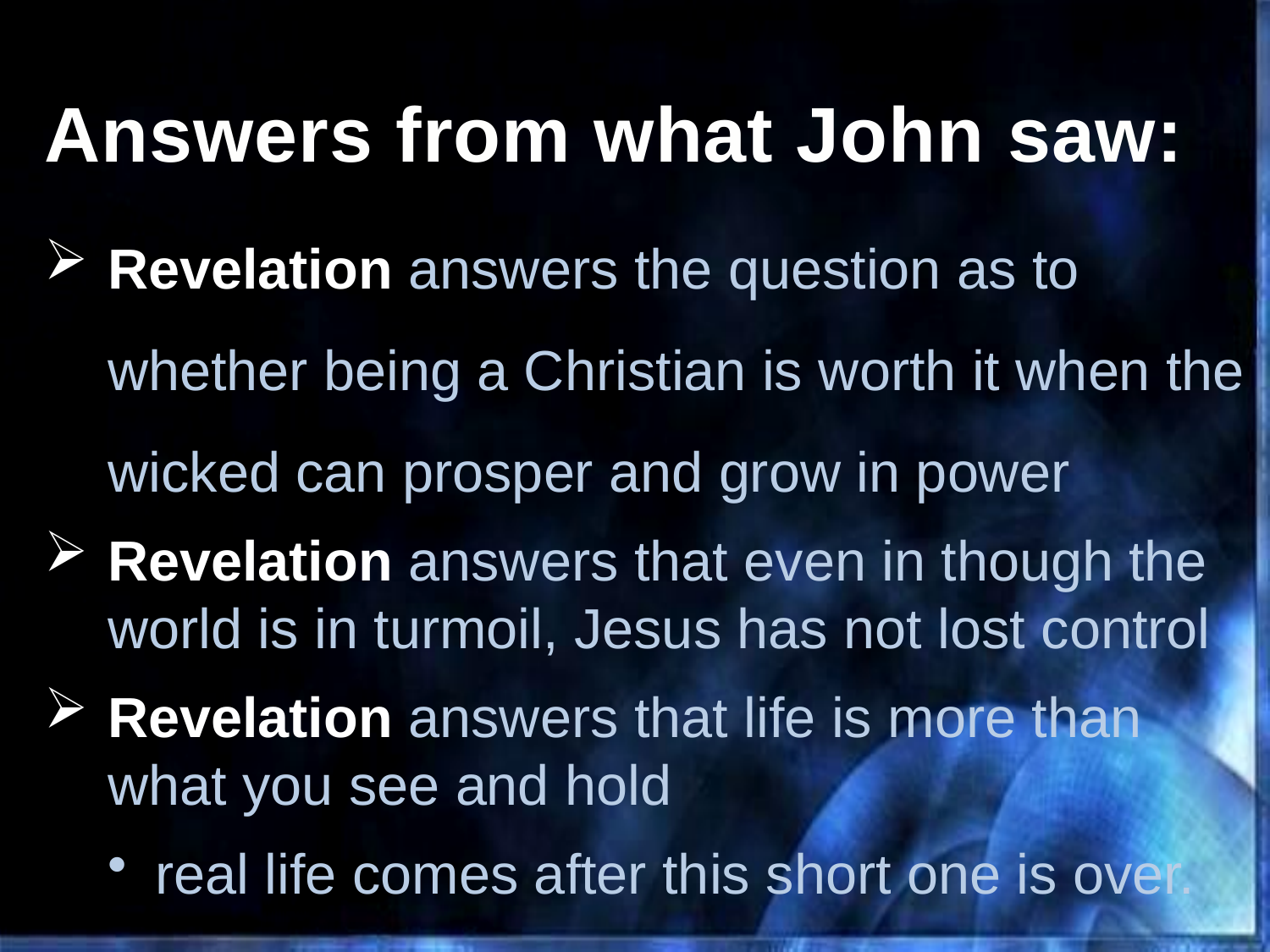

Answers from what John saw:
Revelation answers the question as to whether being a Christian is worth it when the wicked can prosper and grow in power
Revelation answers that even in though the world is in turmoil, Jesus has not lost control
Revelation answers that life is more than what you see and hold
real life comes after this short one is over.